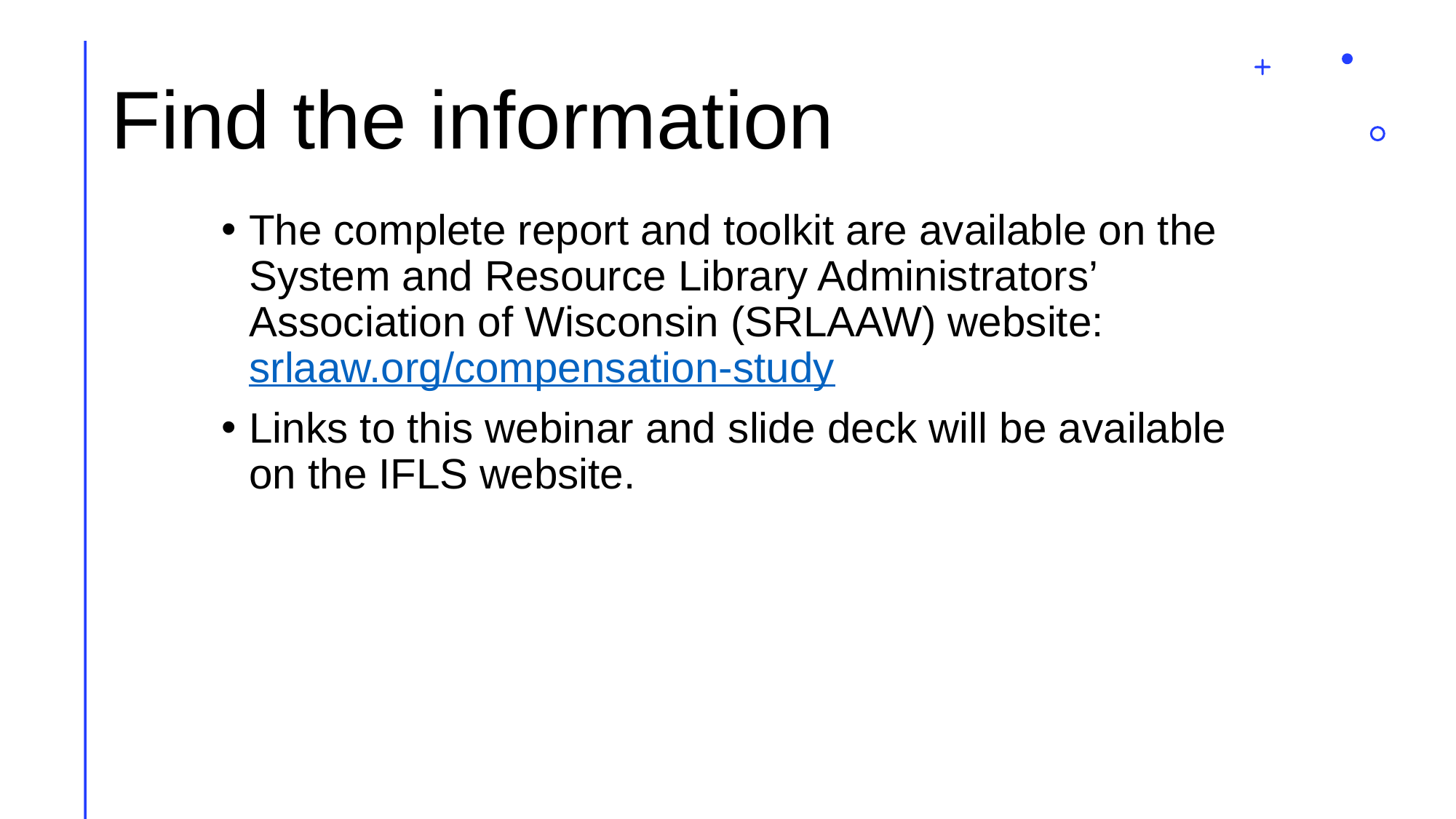

# Find the information
The complete report and toolkit are available on the System and Resource Library Administrators’ Association of Wisconsin (SRLAAW) website: srlaaw.org/compensation-study
Links to this webinar and slide deck will be available on the IFLS website.